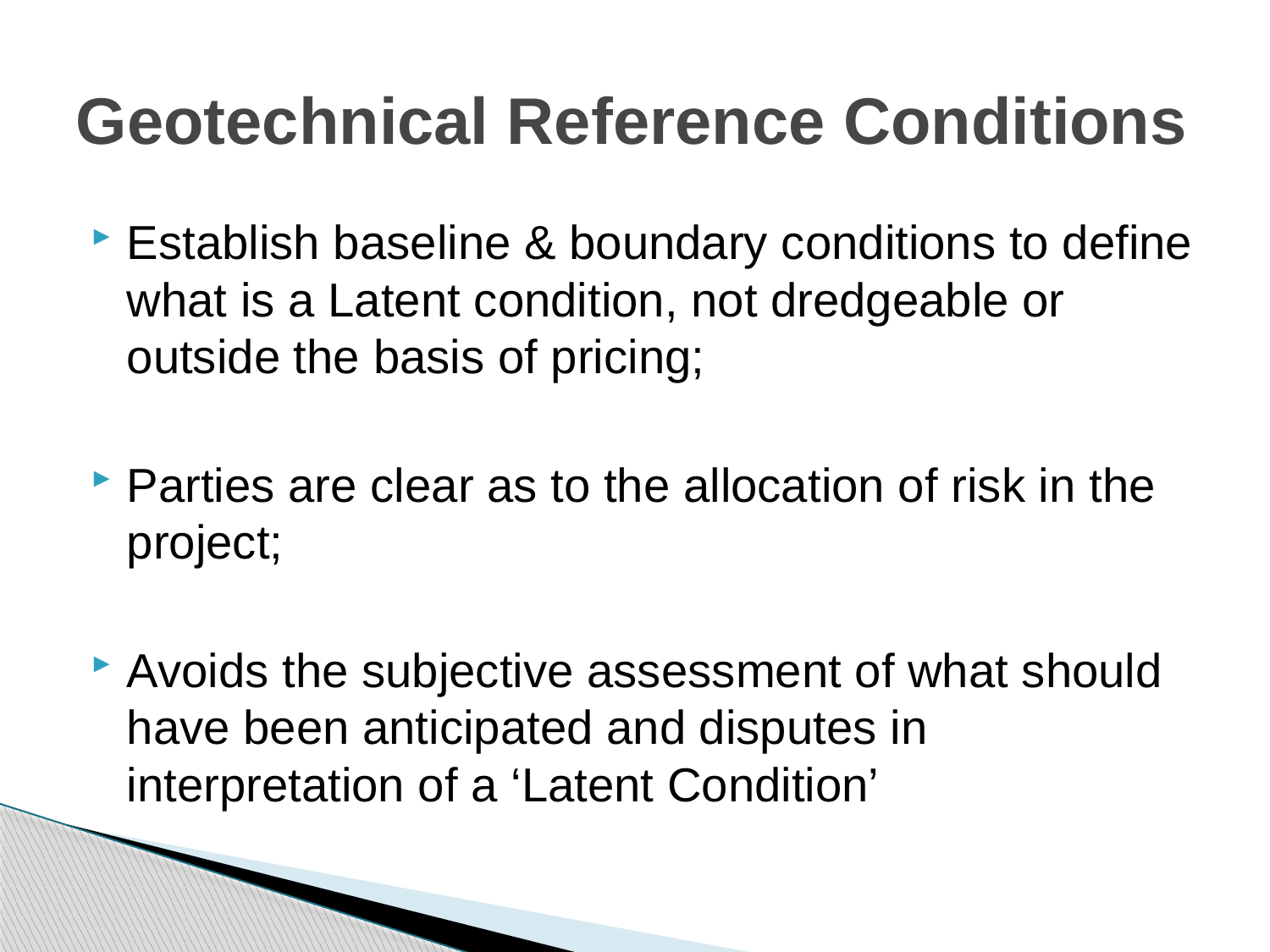

# Geotechnical Reference Conditions
Establish baseline & boundary conditions to define what is a Latent condition, not dredgeable or outside the basis of pricing;

Parties are clear as to the allocation of risk in the project;

Avoids the subjective assessment of what should have been anticipated and disputes in interpretation of a ‘Latent Condition’